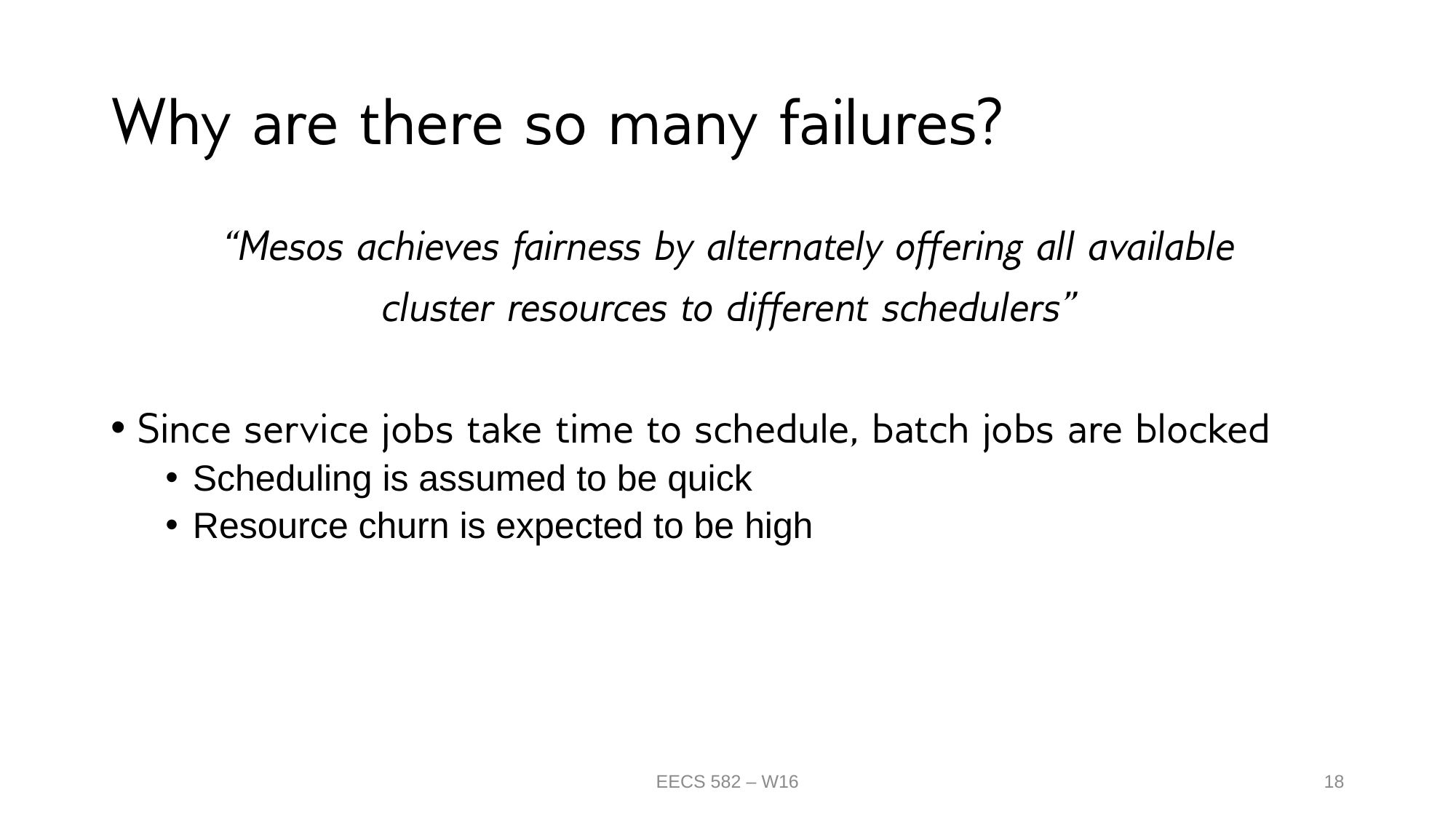

# Why are there so many failures?
“Mesos achieves fairness by alternately offering all available
cluster resources to different schedulers”

Since service jobs take time to schedule, batch jobs are blocked
Scheduling is assumed to be quick
Resource churn is expected to be high

EECS 582 – W16
18